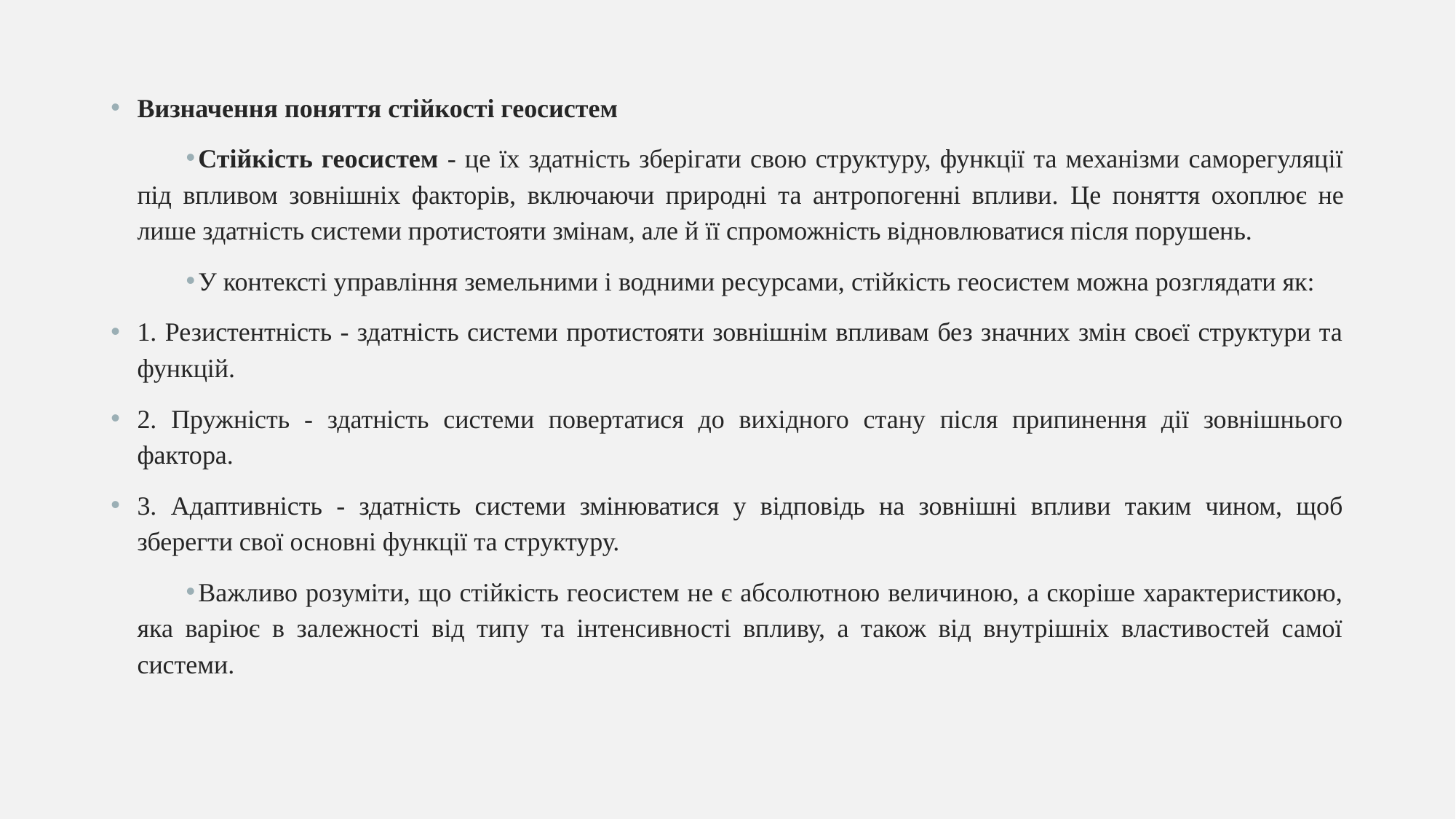

Визначення поняття стійкості геосистем
Стійкість геосистем - це їх здатність зберігати свою структуру, функції та механізми саморегуляції під впливом зовнішніх факторів, включаючи природні та антропогенні впливи. Це поняття охоплює не лише здатність системи протистояти змінам, але й її спроможність відновлюватися після порушень.
У контексті управління земельними і водними ресурсами, стійкість геосистем можна розглядати як:
1. Резистентність - здатність системи протистояти зовнішнім впливам без значних змін своєї структури та функцій.
2. Пружність - здатність системи повертатися до вихідного стану після припинення дії зовнішнього фактора.
3. Адаптивність - здатність системи змінюватися у відповідь на зовнішні впливи таким чином, щоб зберегти свої основні функції та структуру.
Важливо розуміти, що стійкість геосистем не є абсолютною величиною, а скоріше характеристикою, яка варіює в залежності від типу та інтенсивності впливу, а також від внутрішніх властивостей самої системи.